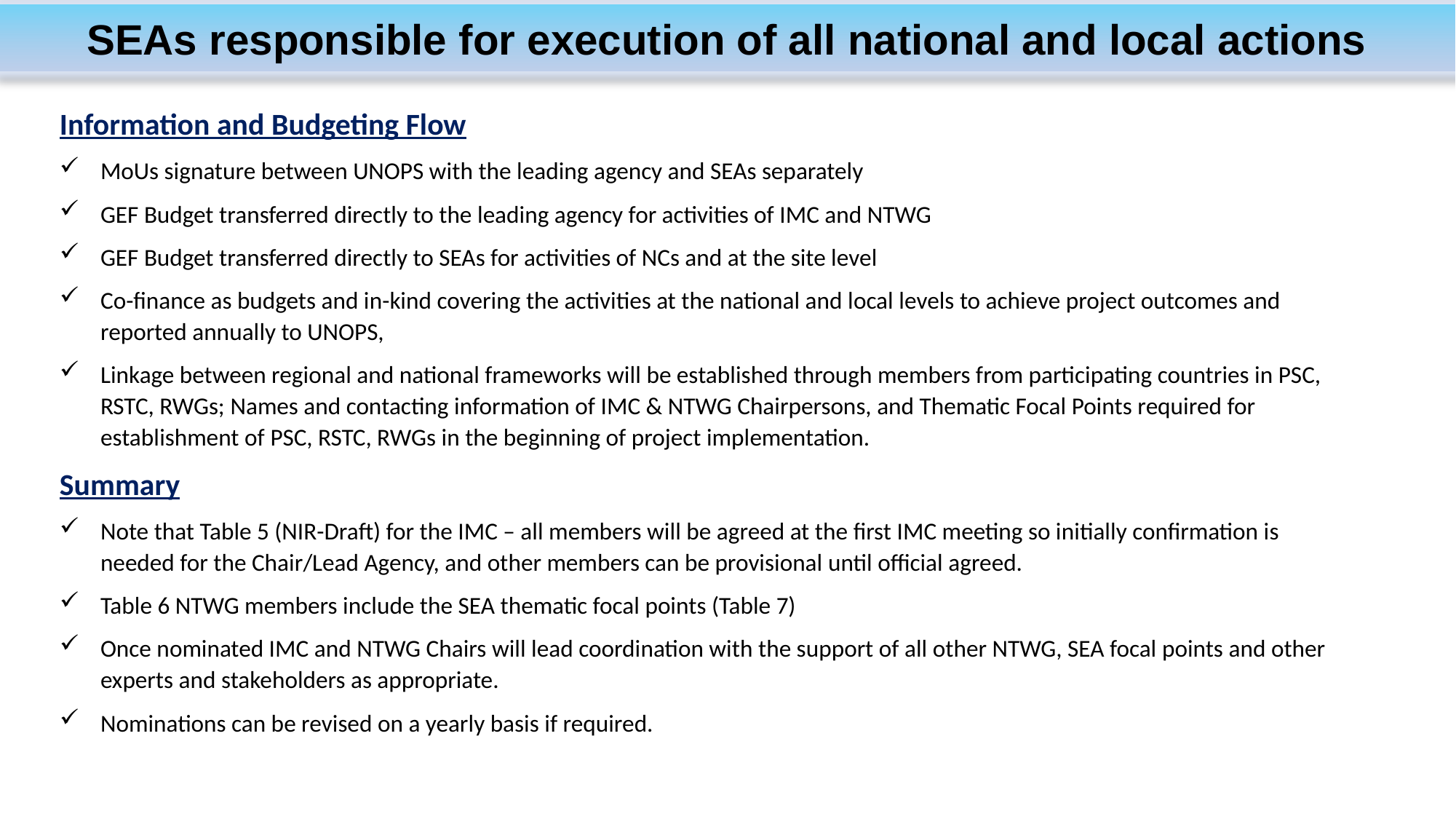

SEAs responsible for execution of all national and local actions
Information and Budgeting Flow
MoUs signature between UNOPS with the leading agency and SEAs separately
GEF Budget transferred directly to the leading agency for activities of IMC and NTWG
GEF Budget transferred directly to SEAs for activities of NCs and at the site level
Co-finance as budgets and in-kind covering the activities at the national and local levels to achieve project outcomes and reported annually to UNOPS,
Linkage between regional and national frameworks will be established through members from participating countries in PSC, RSTC, RWGs; Names and contacting information of IMC & NTWG Chairpersons, and Thematic Focal Points required for establishment of PSC, RSTC, RWGs in the beginning of project implementation.
Summary
Note that Table 5 (NIR-Draft) for the IMC – all members will be agreed at the first IMC meeting so initially confirmation is needed for the Chair/Lead Agency, and other members can be provisional until official agreed.
Table 6 NTWG members include the SEA thematic focal points (Table 7)
Once nominated IMC and NTWG Chairs will lead coordination with the support of all other NTWG, SEA focal points and other experts and stakeholders as appropriate.
Nominations can be revised on a yearly basis if required.